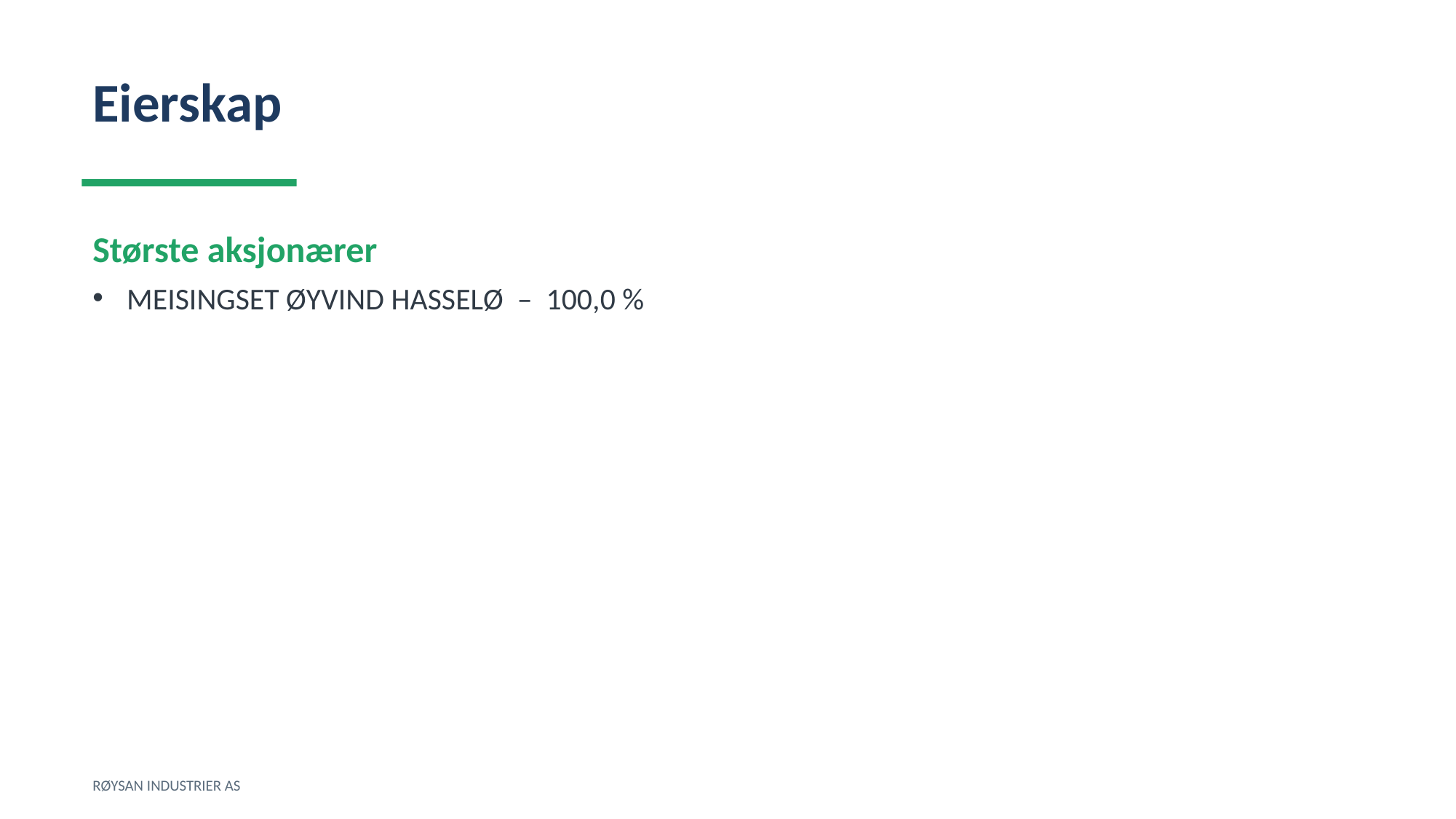

Eierskap

Største aksjonærer
MEISINGSET ØYVIND HASSELØ  –  100,0 %
RØYSAN INDUSTRIER AS